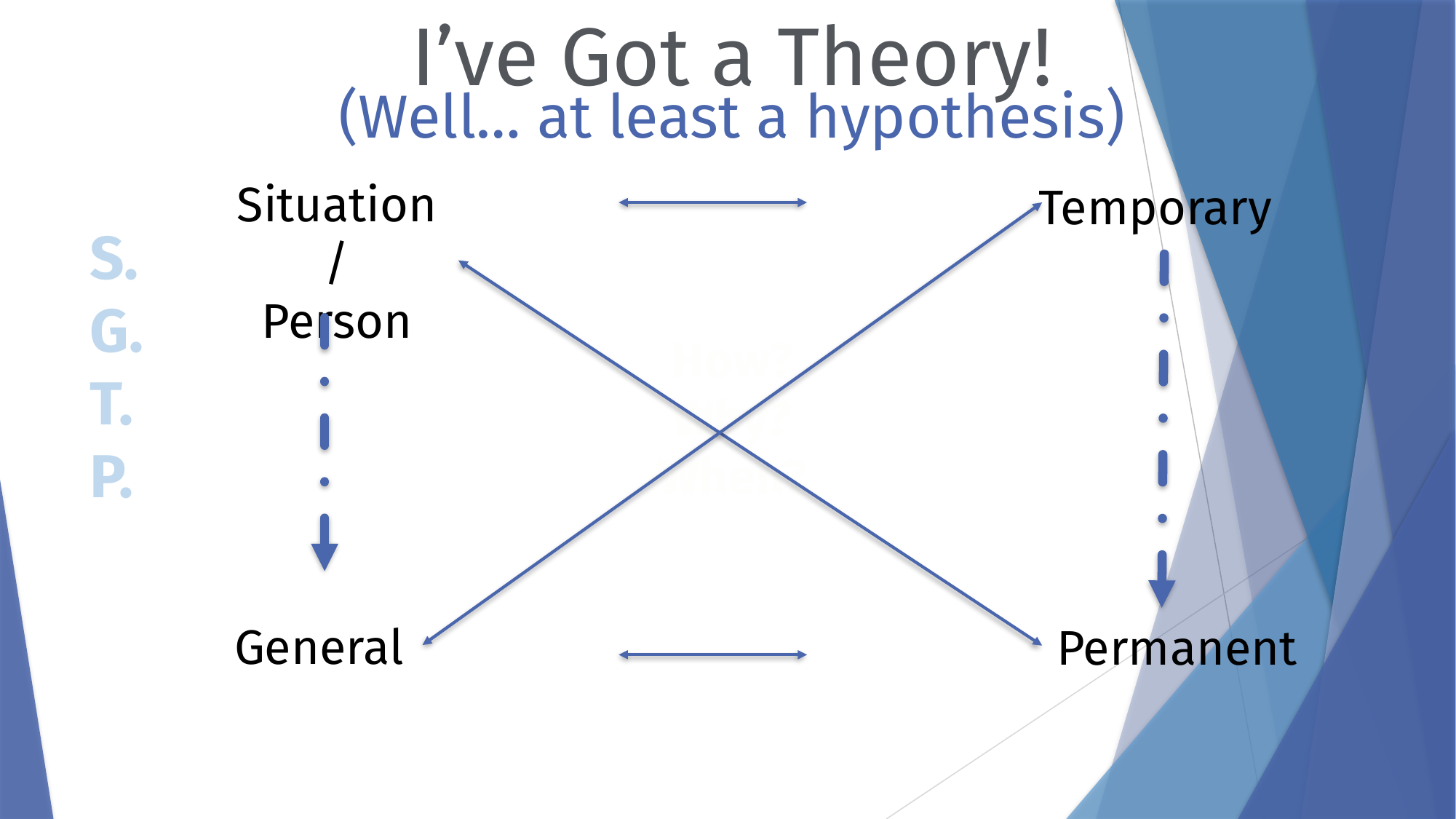

I’ve Got a Theory!
(Well… at least a hypothesis)
Situation/
Person
Temporary
S.
G.
T.
P.
How?
Why?
When?
General
Permanent